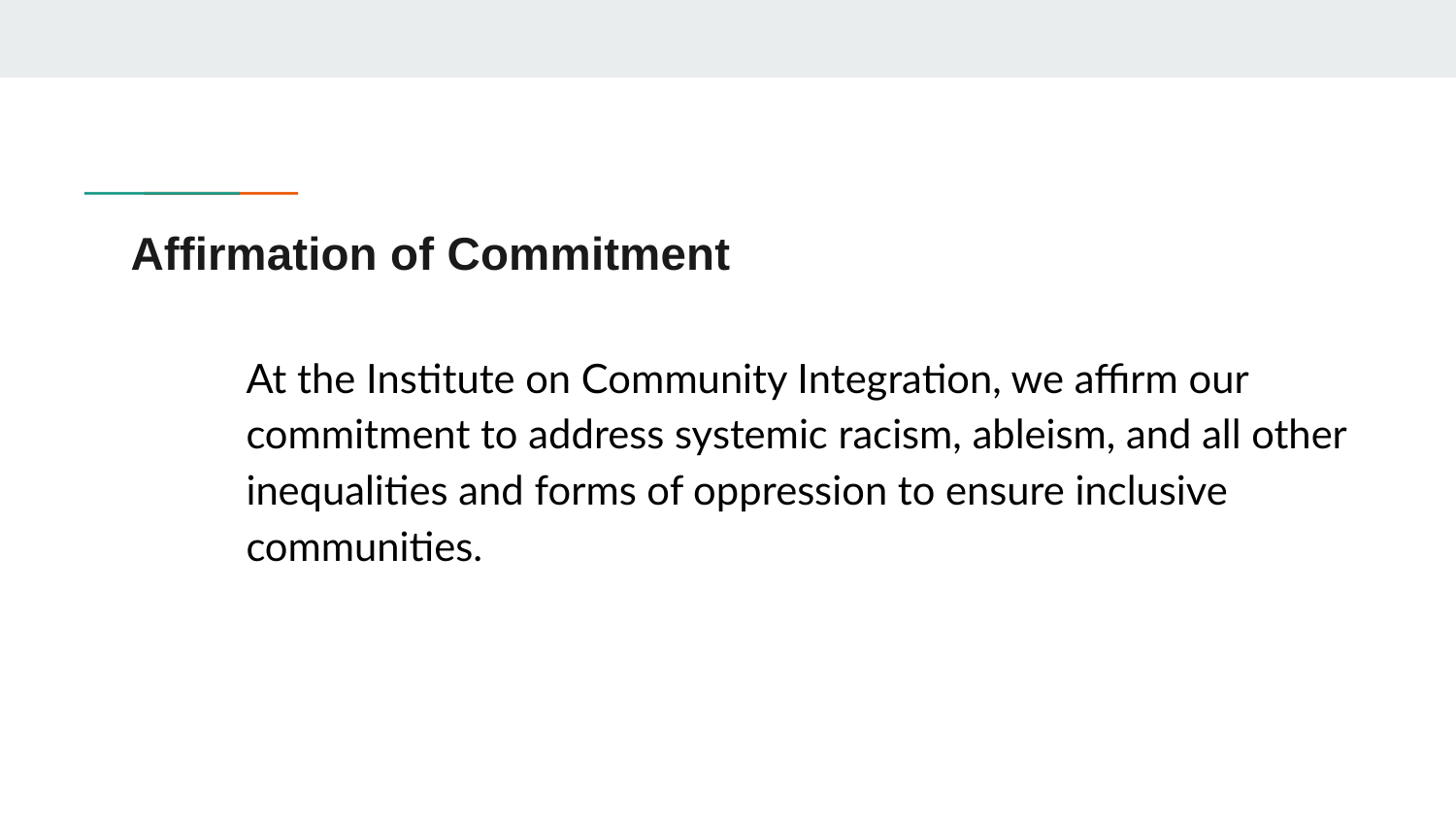

# Affirmation of Commitment

At the Institute on Community Integration, we affirm our commitment to address systemic racism, ableism, and all other inequalities and forms of oppression to ensure inclusive communities.